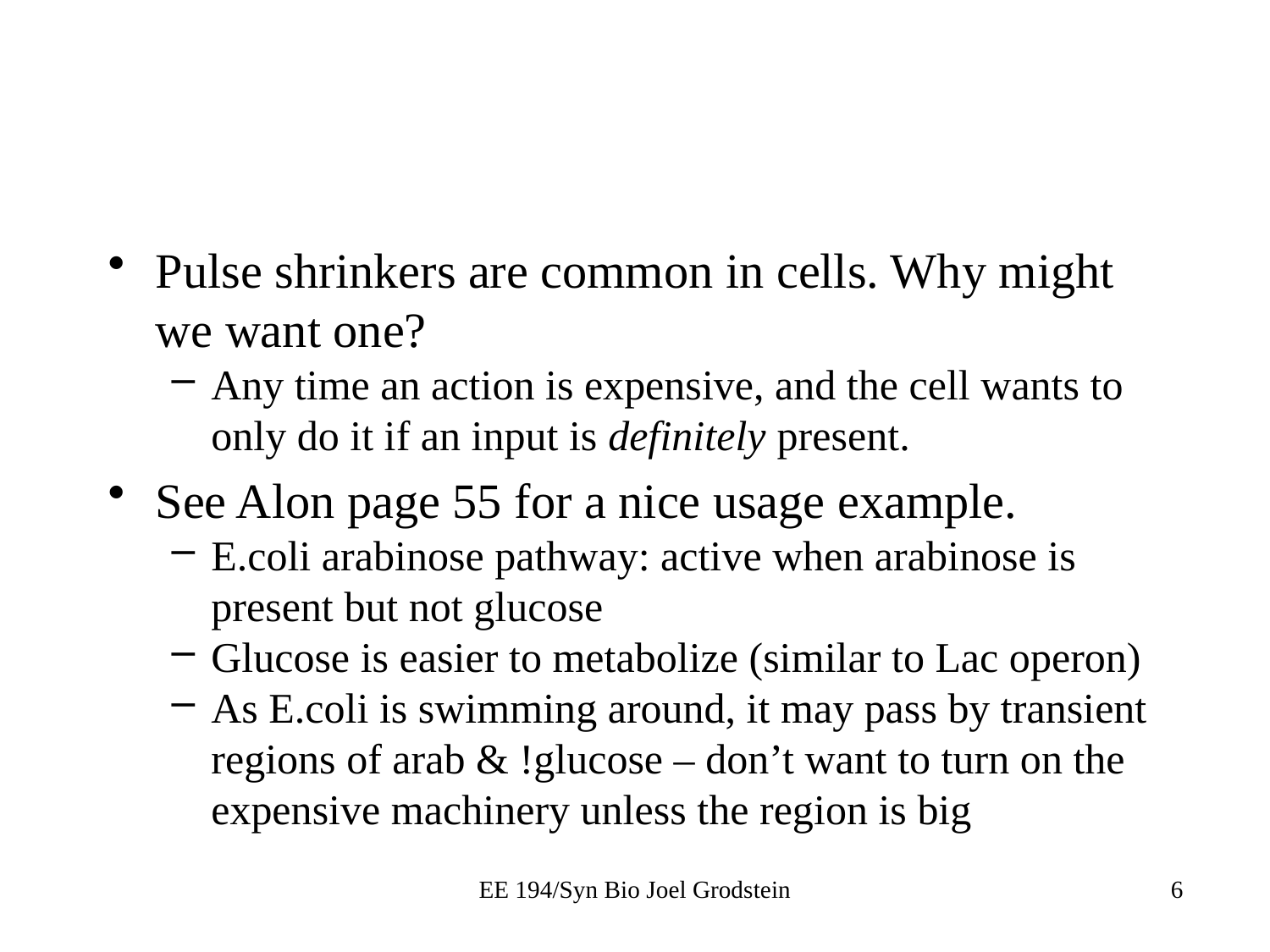

#
Pulse shrinkers are common in cells. Why might we want one?
Any time an action is expensive, and the cell wants to only do it if an input is definitely present.
See Alon page 55 for a nice usage example.
E.coli arabinose pathway: active when arabinose is present but not glucose
Glucose is easier to metabolize (similar to Lac operon)
As E.coli is swimming around, it may pass by transient regions of arab & !glucose – don’t want to turn on the expensive machinery unless the region is big

EE 194/Syn Bio Joel Grodstein